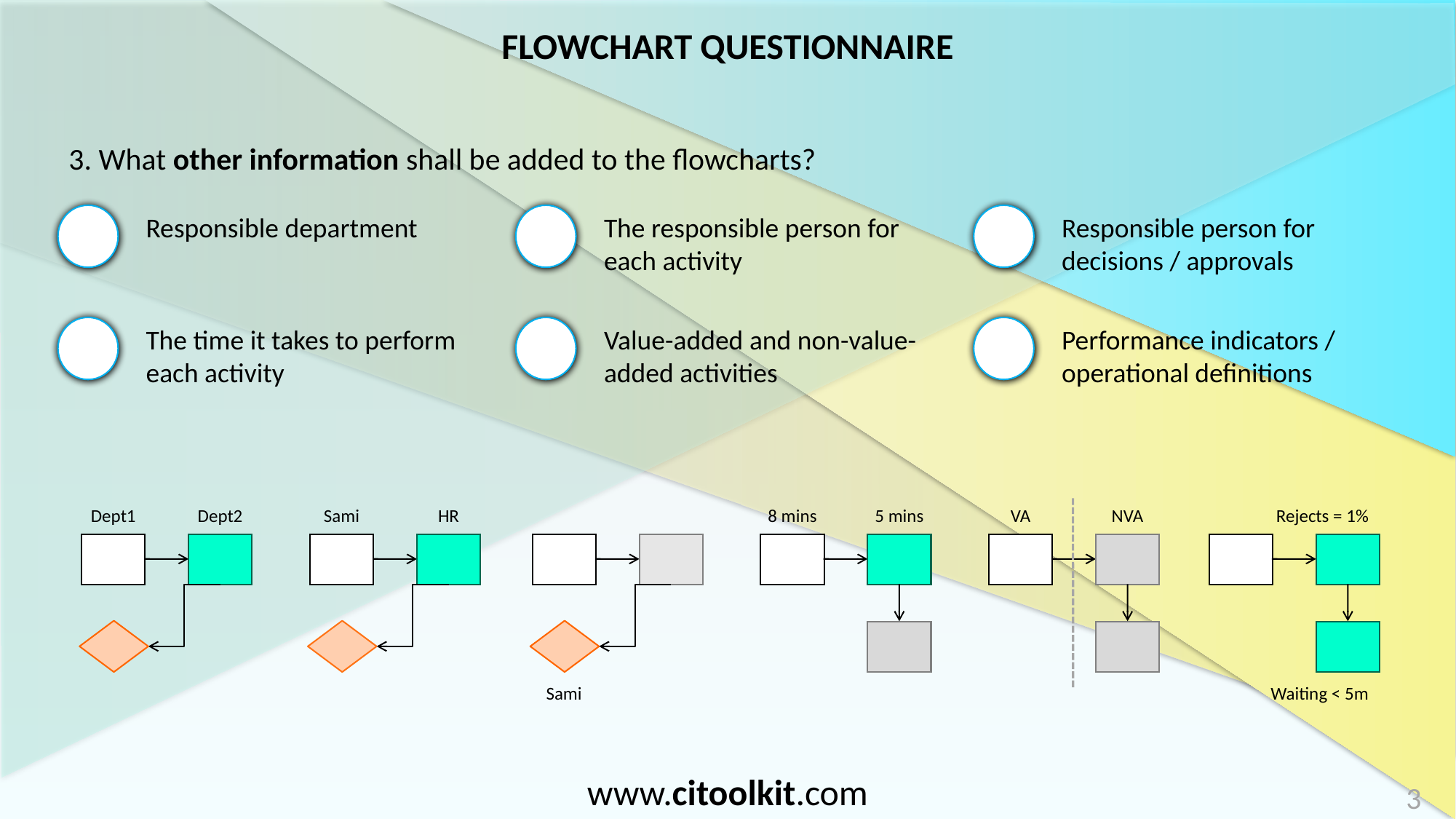

3. What other information shall be added to the flowcharts?

Responsible department

The responsible person for each activity

Responsible person for decisions / approvals

The time it takes to perform each activity

Value-added and non-value-added activities

Performance indicators / operational definitions
Dept1
Dept2

Sami
HR

8 mins
5 mins

VA
NVA

Rejects = 1%

Waiting < 5m

Sami